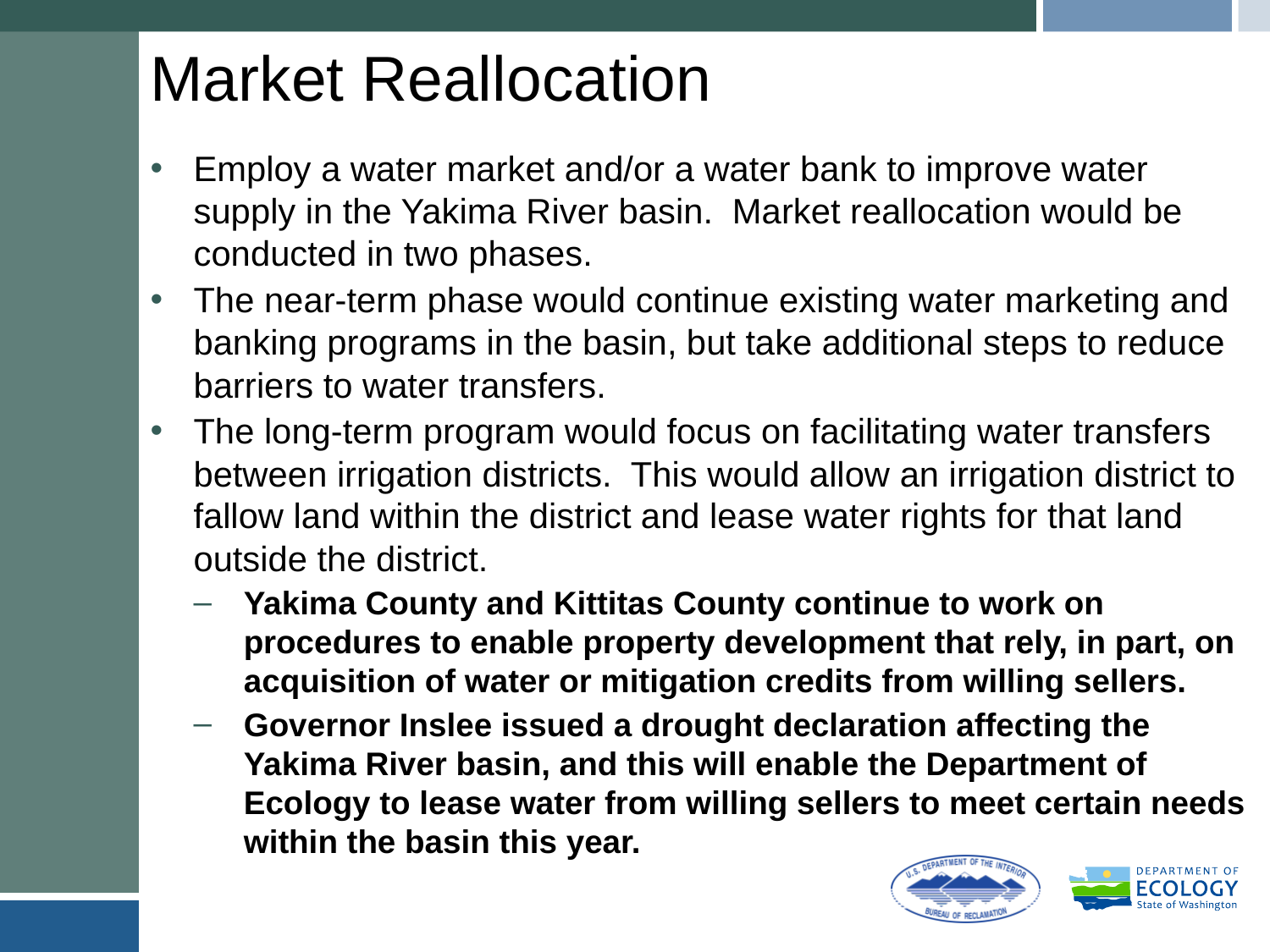

# Market Reallocation
Employ a water market and/or a water bank to improve water supply in the Yakima River basin.  Market reallocation would be conducted in two phases.
The near-term phase would continue existing water marketing and banking programs in the basin, but take additional steps to reduce barriers to water transfers.
The long-term program would focus on facilitating water transfers between irrigation districts.  This would allow an irrigation district to fallow land within the district and lease water rights for that land outside the district.
Yakima County and Kittitas County continue to work on procedures to enable property development that rely, in part, on acquisition of water or mitigation credits from willing sellers.
Governor Inslee issued a drought declaration affecting the Yakima River basin, and this will enable the Department of Ecology to lease water from willing sellers to meet certain needs within the basin this year.